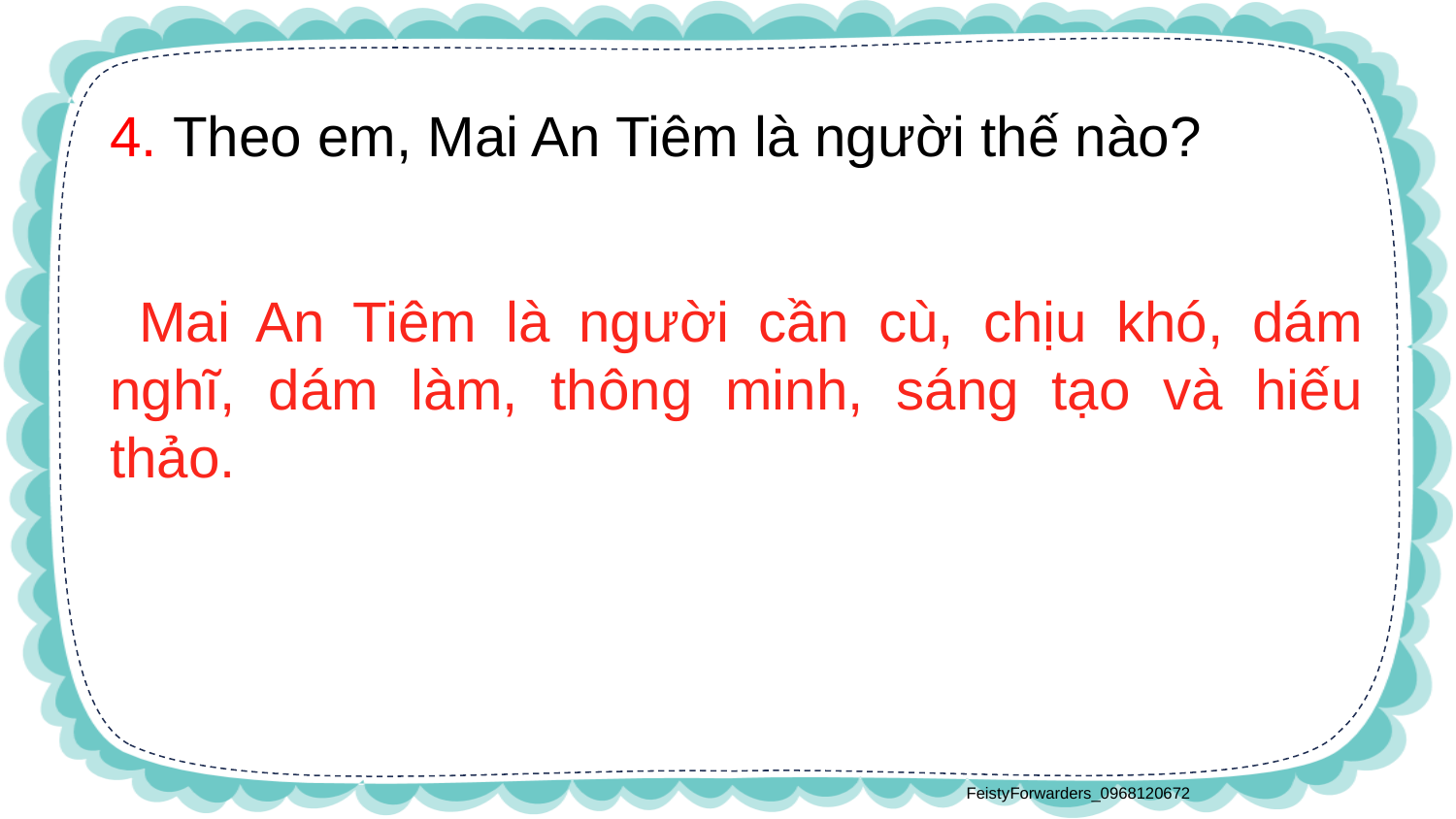

4. Theo em, Mai An Tiêm là người thế nào?
 Mai An Tiêm là người cần cù, chịu khó, dám nghĩ, dám làm, thông minh, sáng tạo và hiếu thảo.